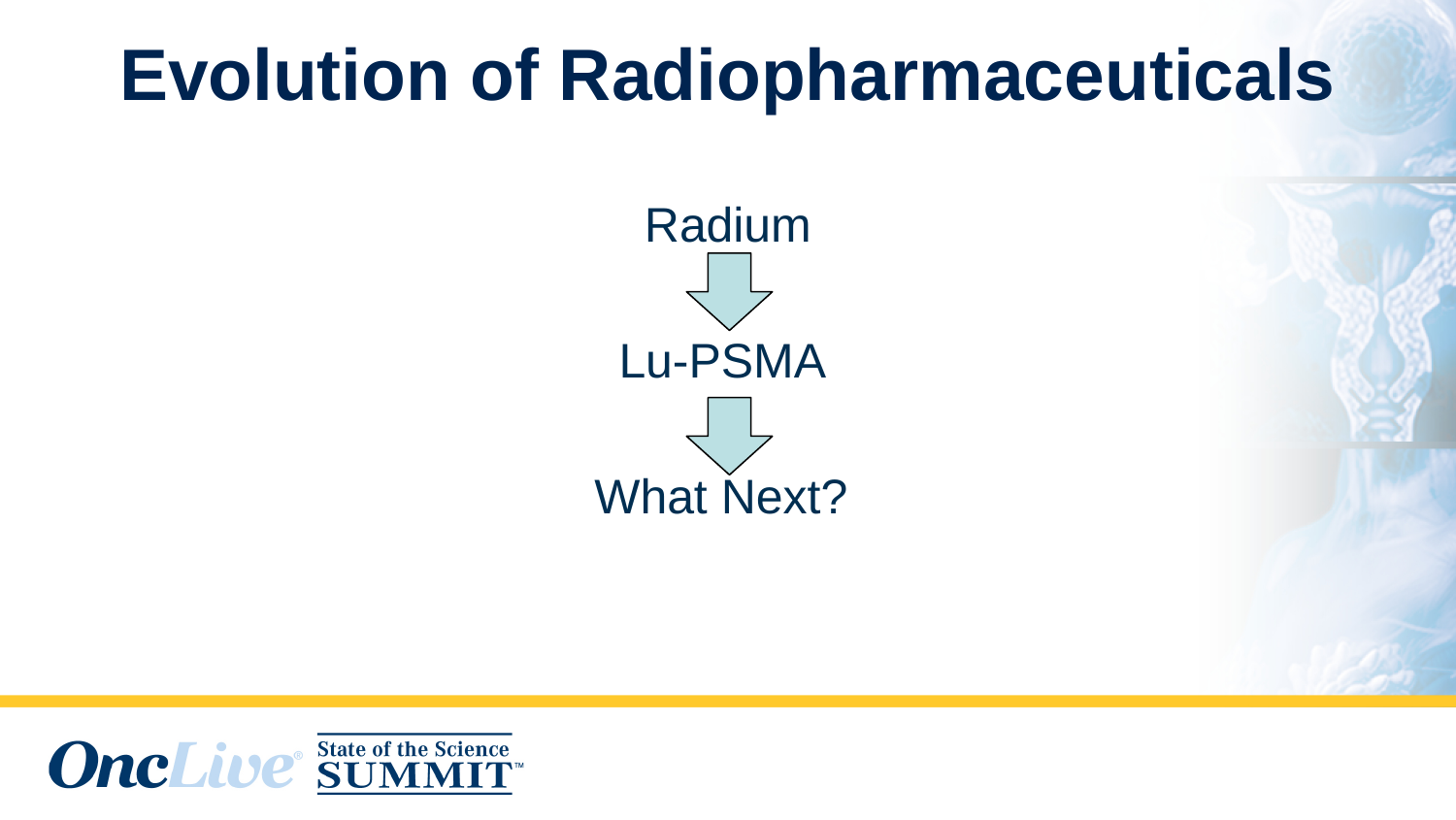

# Evolution of Radiopharmaceuticals
Radium

Lu-PSMA

What Next?